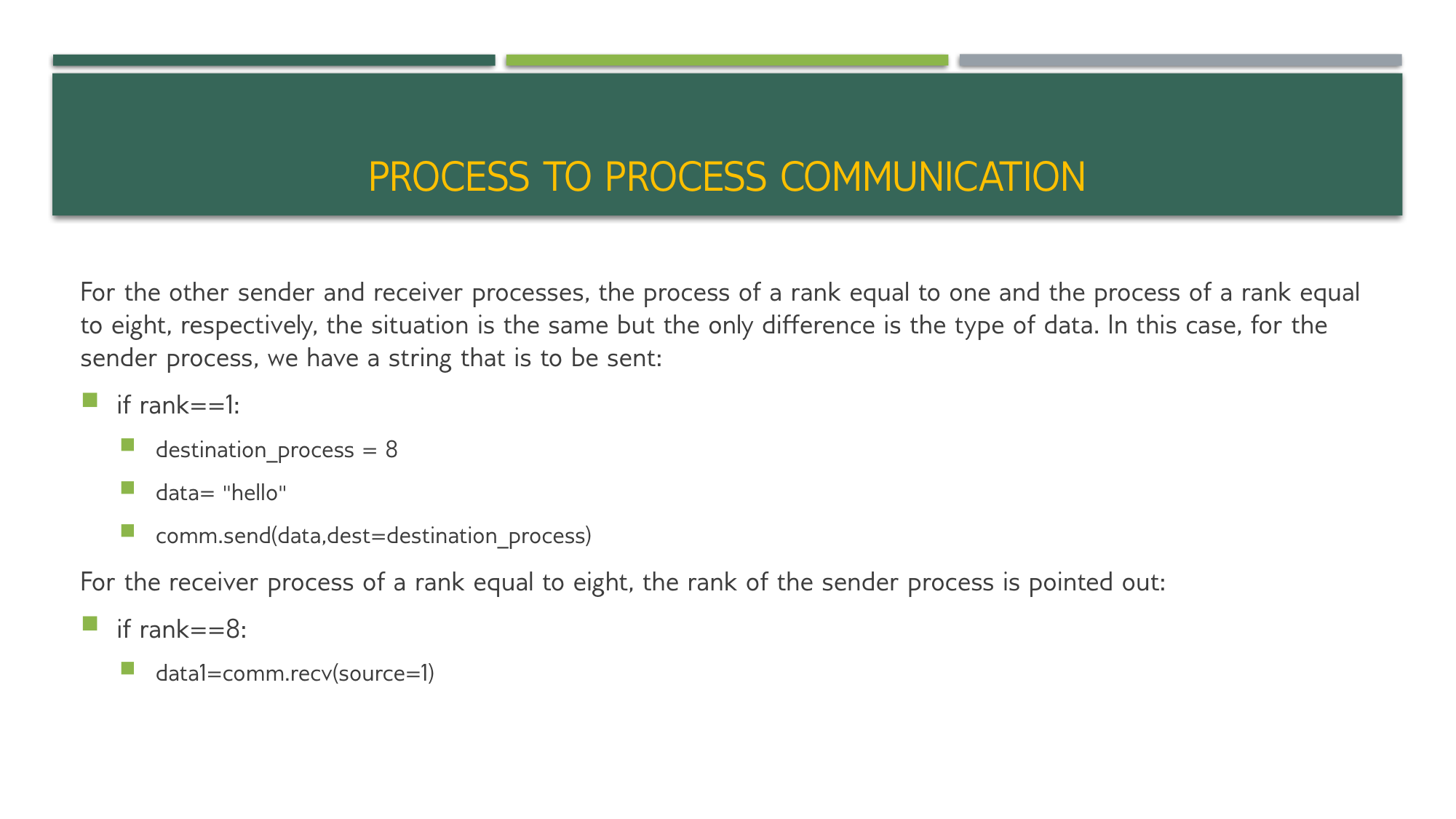

# Process to process communication
For the other sender and receiver processes, the process of a rank equal to one and the process of a rank equal to eight, respectively, the situation is the same but the only difference is the type of data. In this case, for the sender process, we have a string that is to be sent:
if rank==1:
destination_process = 8
data= "hello"
comm.send(data,dest=destination_process)
For the receiver process of a rank equal to eight, the rank of the sender process is pointed out:
if rank==8:
data1=comm.recv(source=1)